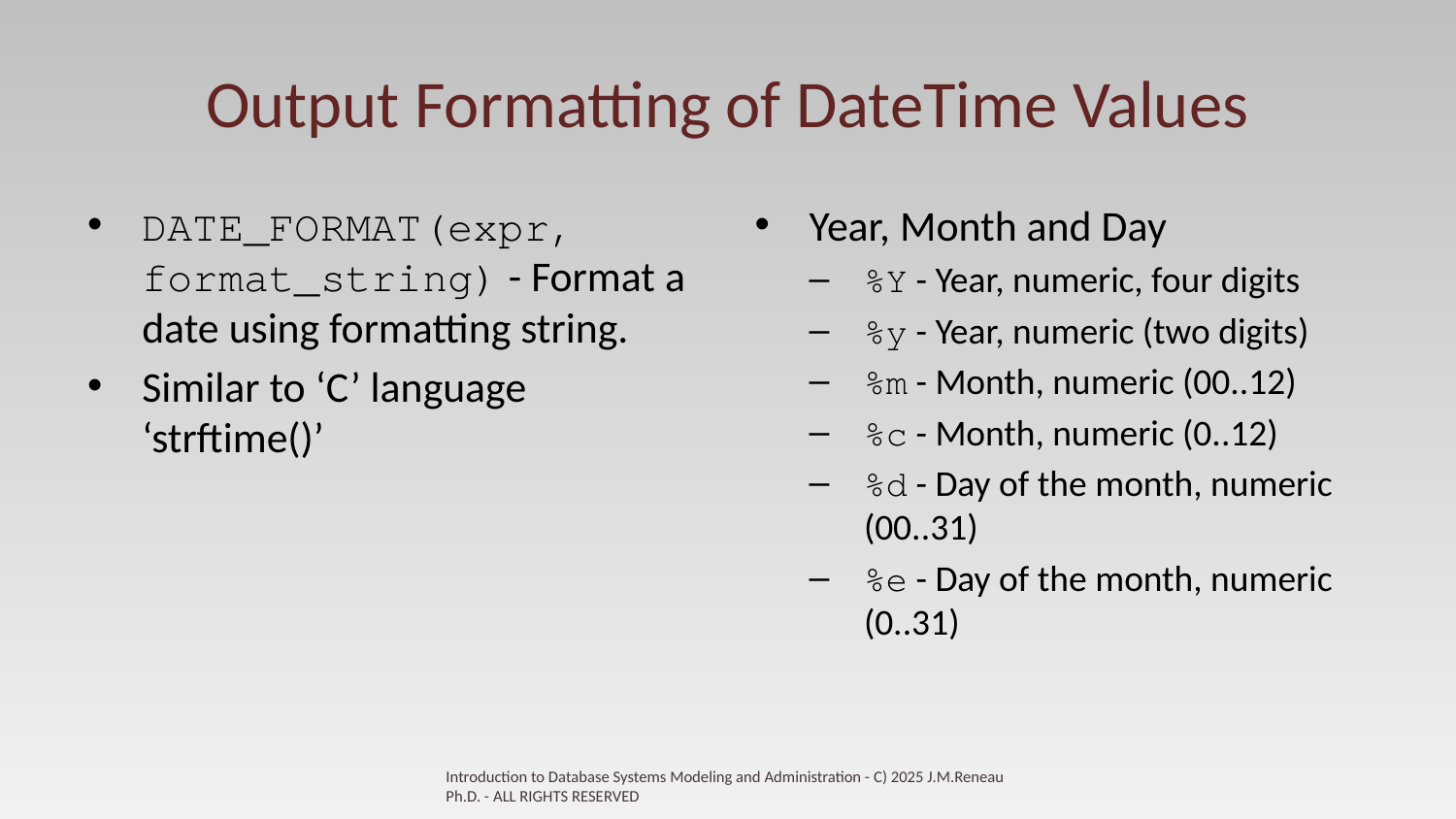

# Output Formatting of DateTime Values
DATE_FORMAT(expr, format_string) - Format a date using formatting string.
Similar to ‘C’ language ‘strftime()’
Year, Month and Day
%Y - Year, numeric, four digits
%y - Year, numeric (two digits)
%m - Month, numeric (00..12)
%c - Month, numeric (0..12)
%d - Day of the month, numeric (00..31)
%e - Day of the month, numeric (0..31)
Introduction to Database Systems Modeling and Administration - C) 2025 J.M.Reneau Ph.D. - ALL RIGHTS RESERVED